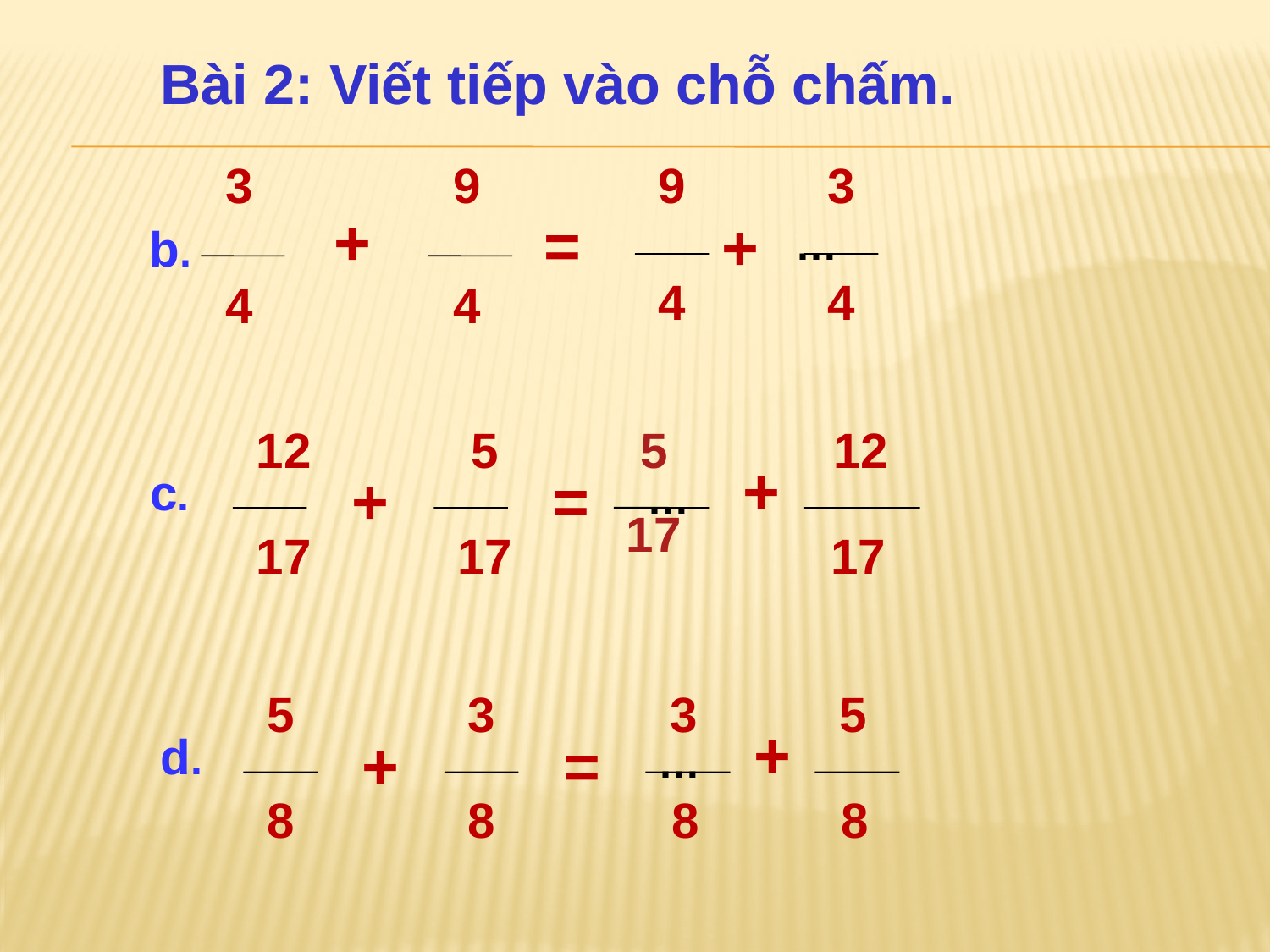

Bài 2: Viết tiếp vào chỗ chấm.
3
9
+

4
4
9
3

=
+
b.
…

4
4
12
 5
+

17
17
 5
17
12

+
c.
=
…

 17
5
3
+

8
8
3

5

+
d.
=
…
 8
 8